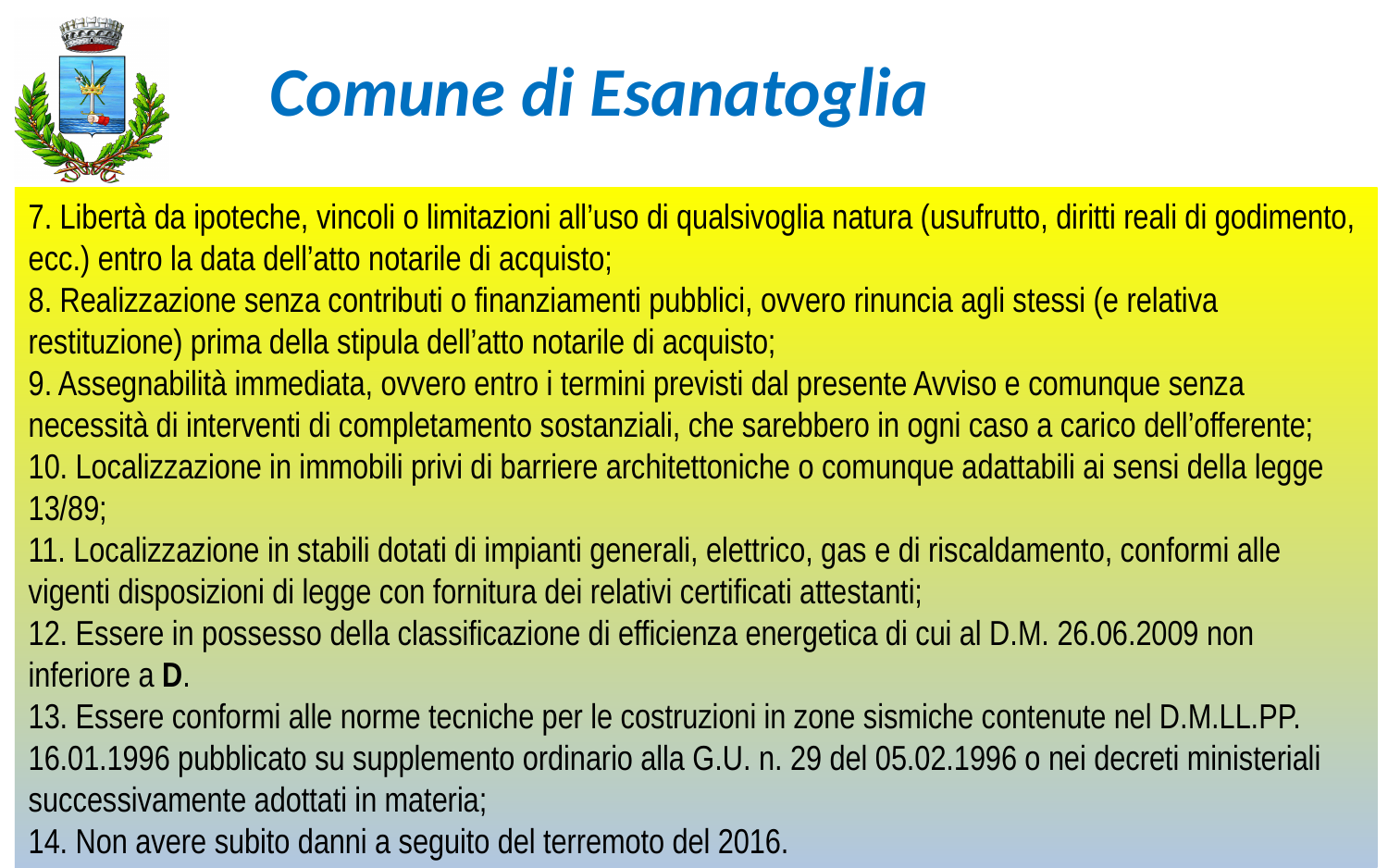

Comune di Esanatoglia

7. Libertà da ipoteche, vincoli o limitazioni all’uso di qualsivoglia natura (usufrutto, diritti reali di godimento, ecc.) entro la data dell’atto notarile di acquisto;
8. Realizzazione senza contributi o finanziamenti pubblici, ovvero rinuncia agli stessi (e relativa restituzione) prima della stipula dell’atto notarile di acquisto;
9. Assegnabilità immediata, ovvero entro i termini previsti dal presente Avviso e comunque senza necessità di interventi di completamento sostanziali, che sarebbero in ogni caso a carico dell’offerente;
10. Localizzazione in immobili privi di barriere architettoniche o comunque adattabili ai sensi della legge 13/89;
11. Localizzazione in stabili dotati di impianti generali, elettrico, gas e di riscaldamento, conformi alle vigenti disposizioni di legge con fornitura dei relativi certificati attestanti;
12. Essere in possesso della classificazione di efficienza energetica di cui al D.M. 26.06.2009 non inferiore a D.
13. Essere conformi alle norme tecniche per le costruzioni in zone sismiche contenute nel D.M.LL.PP. 16.01.1996 pubblicato su supplemento ordinario alla G.U. n. 29 del 05.02.1996 o nei decreti ministeriali successivamente adottati in materia;
14. Non avere subito danni a seguito del terremoto del 2016.